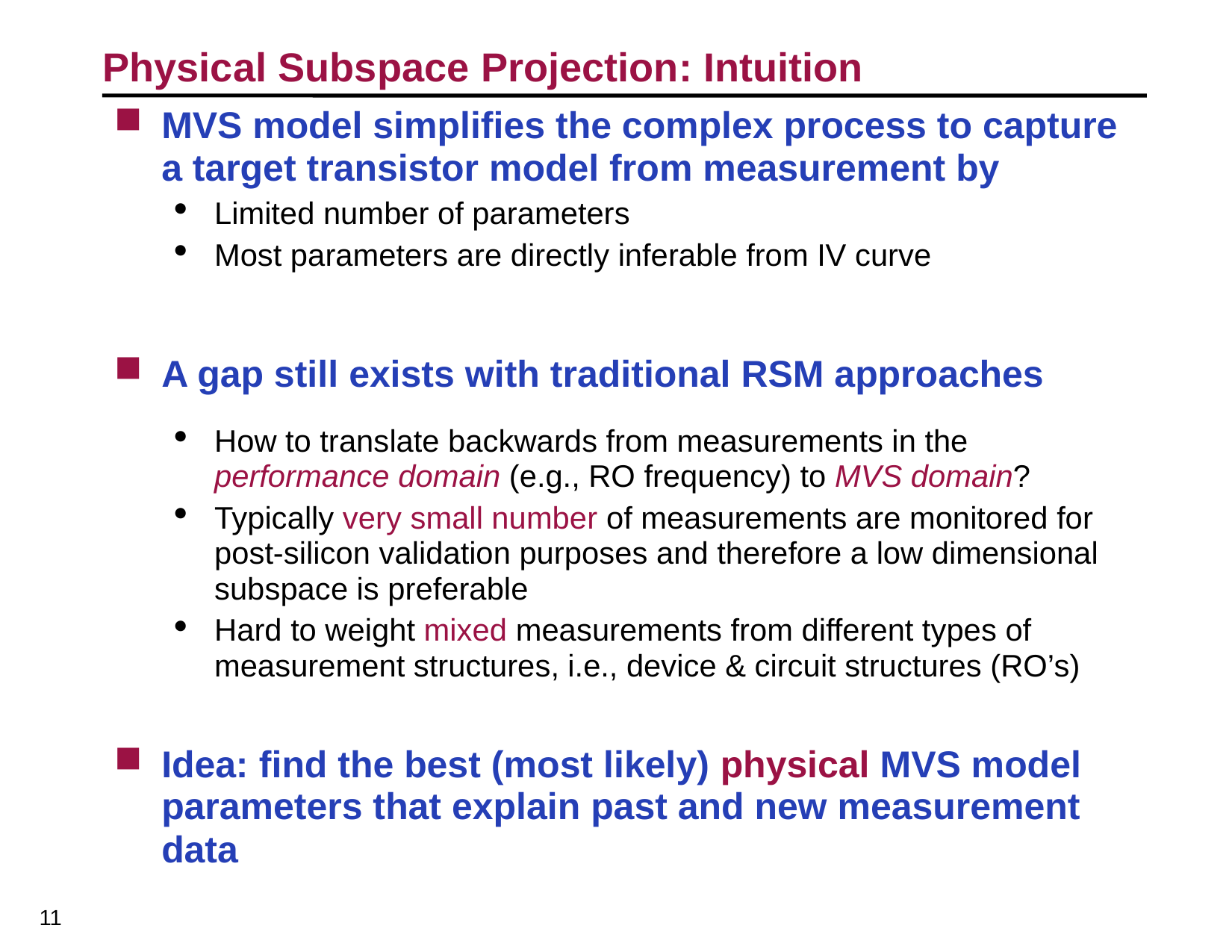

# Physical Subspace Projection: Intuition
MVS model simplifies the complex process to capture a target transistor model from measurement by
Limited number of parameters
Most parameters are directly inferable from IV curve

A gap still exists with traditional RSM approaches
How to translate backwards from measurements in the performance domain (e.g., RO frequency) to MVS domain?
Typically very small number of measurements are monitored for post-silicon validation purposes and therefore a low dimensional subspace is preferable
Hard to weight mixed measurements from different types of measurement structures, i.e., device & circuit structures (RO’s)

Idea: find the best (most likely) physical MVS model parameters that explain past and new measurement data